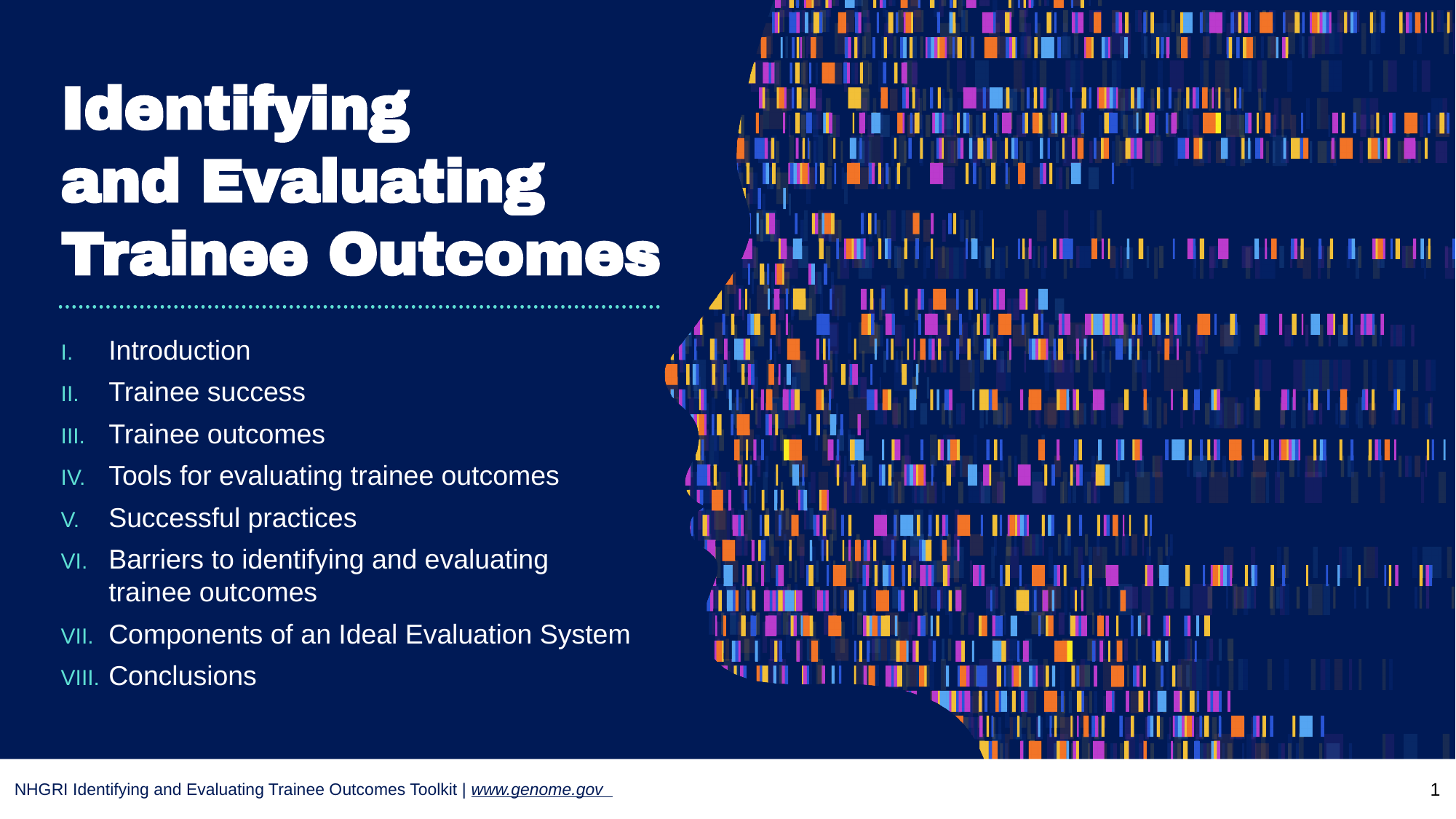

# Identifying and Evaluating Trainee Outcomes
Introduction
Trainee success
Trainee outcomes
Tools for evaluating trainee outcomes
Successful practices
Barriers to identifying and evaluating
trainee outcomes
Components of an Ideal Evaluation System
Conclusions
1